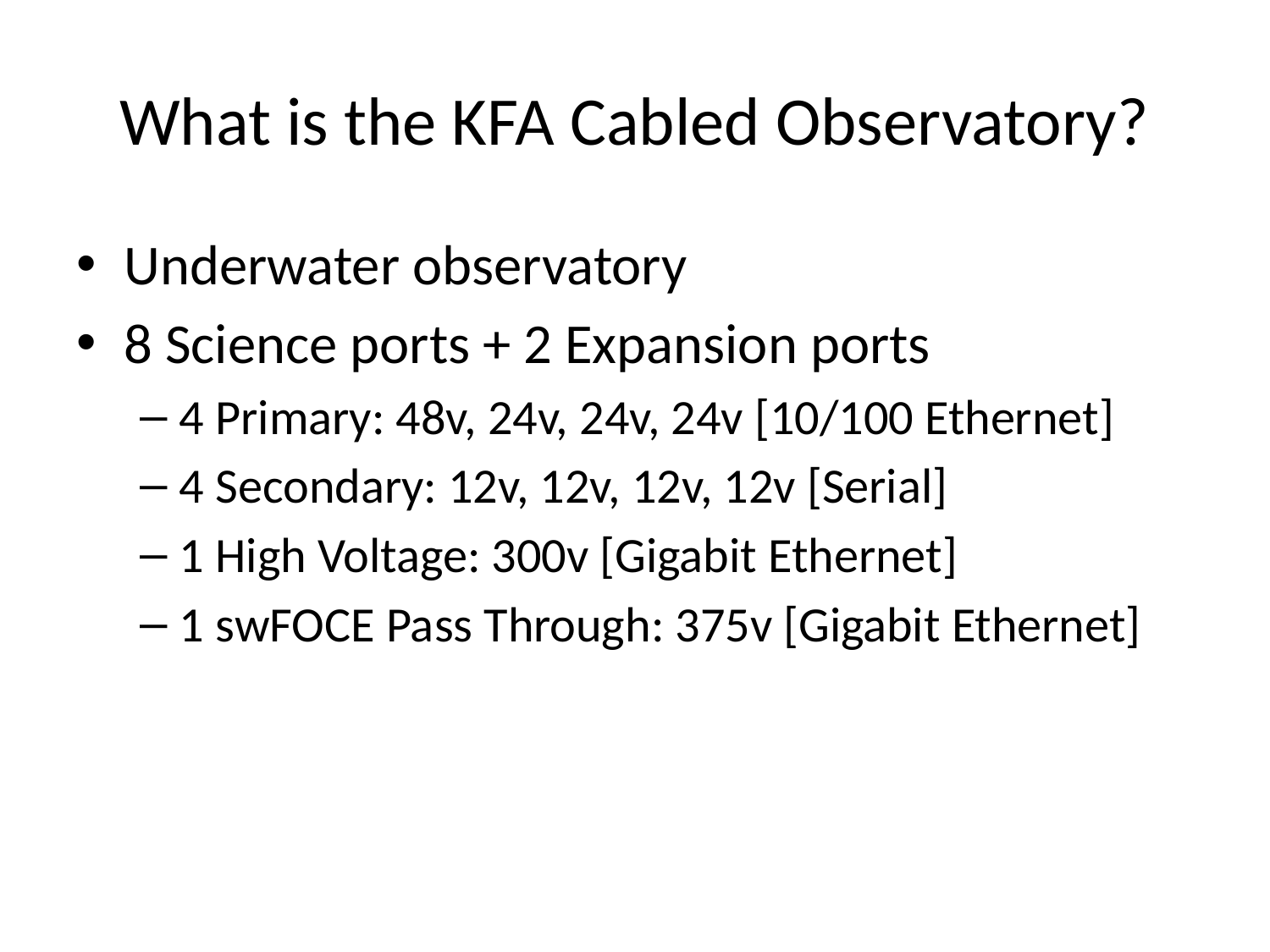

# What is the KFA Cabled Observatory?
Underwater observatory
8 Science ports + 2 Expansion ports
4 Primary: 48v, 24v, 24v, 24v [10/100 Ethernet]
4 Secondary: 12v, 12v, 12v, 12v [Serial]
1 High Voltage: 300v [Gigabit Ethernet]
1 swFOCE Pass Through: 375v [Gigabit Ethernet]